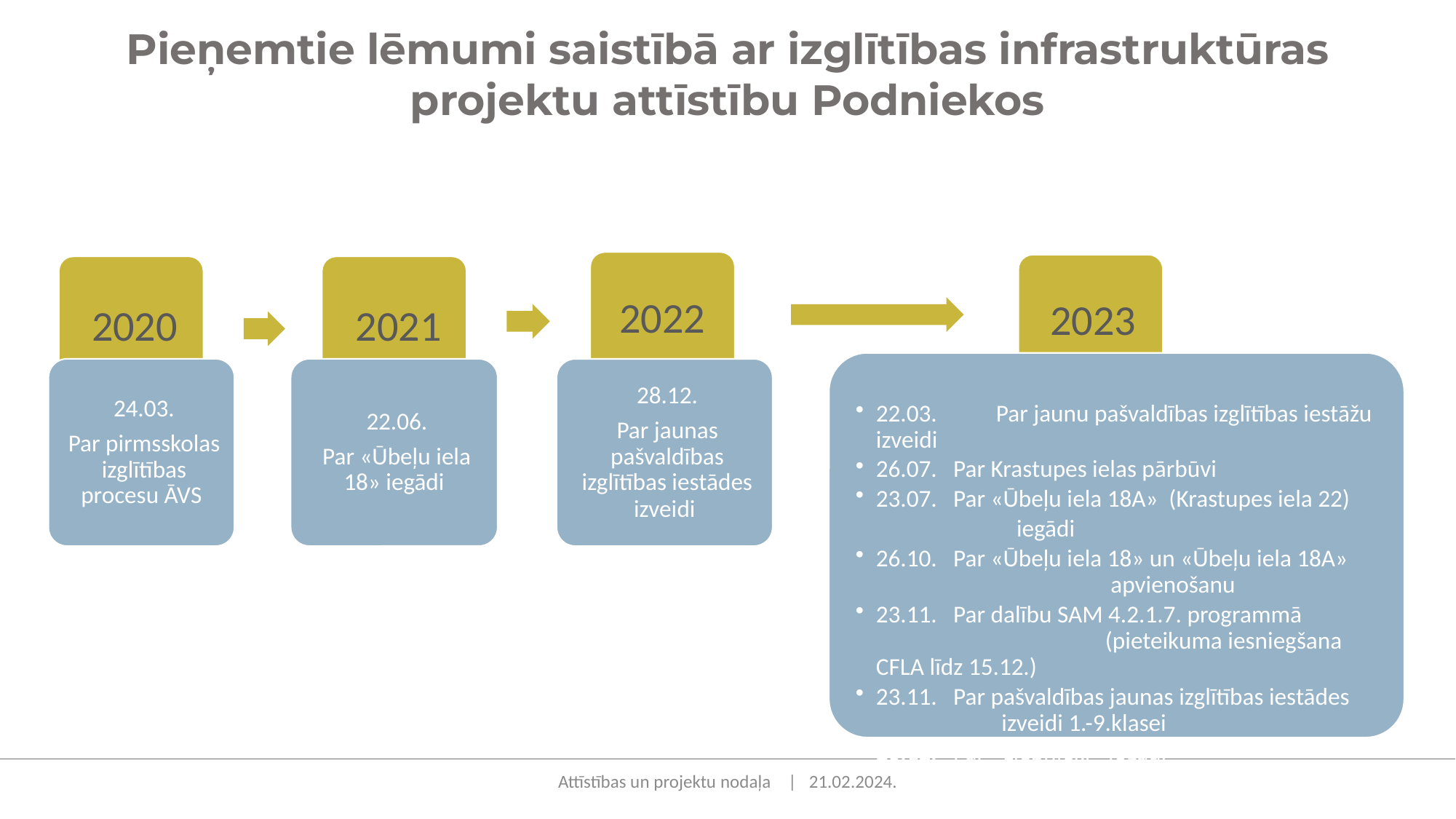

Pieņemtie lēmumi saistībā ar izglītības infrastruktūras projektu attīstību Podniekos
24.03.
Par pirmsskolas izglītības procesu ĀVS

22.06.
Par «Ūbeļu iela 18» iegādi

28.12.
Par jaunas pašvaldības izglītības iestādes izveidi

22.03.	  Par jaunu pašvaldības izglītības iestāžu izveidi
26.07.   Par Krastupes ielas pārbūvi
23.07.   Par «Ūbeļu iela 18A»  (Krastupes iela 22)
	  	  iegādi
26.10.   Par «Ūbeļu iela 18» un «Ūbeļu iela 18A» 	     	   apvienošanu
23.11.   Par dalību SAM 4.2.1.7. programmā   	   	  (pieteikuma iesniegšana CFLA līdz 15.12.)
23.11.   Par pašvaldības jaunas izglītības iestādes    	   izveidi 1.-9.klasei
28.12.   Par «Liepnieki» iegādi
2022
2023
2020
2021
Attīstības un projektu nodaļa    |   21.02.2024.